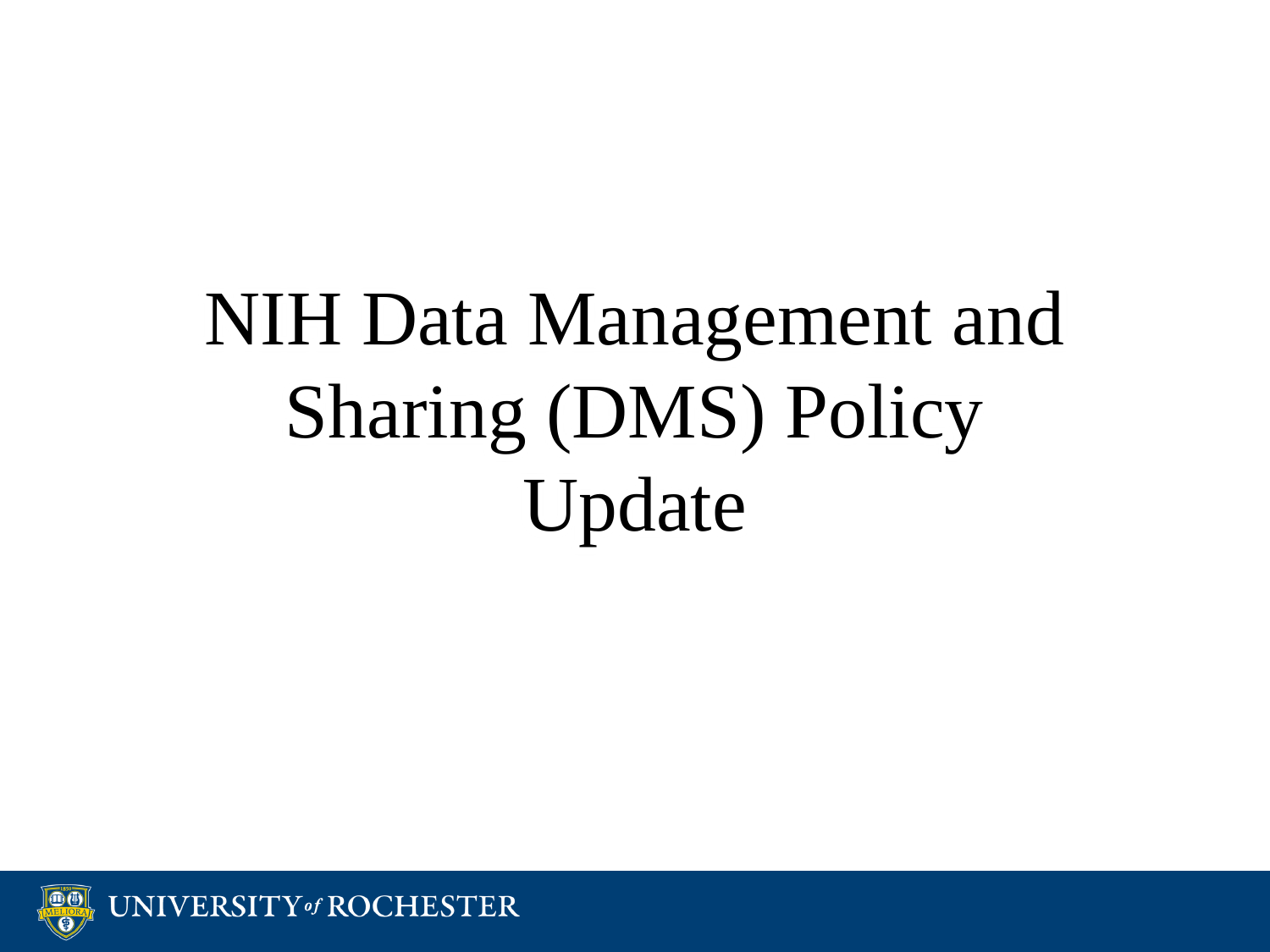

# NIH Data Management and Sharing (DMS) Policy Update